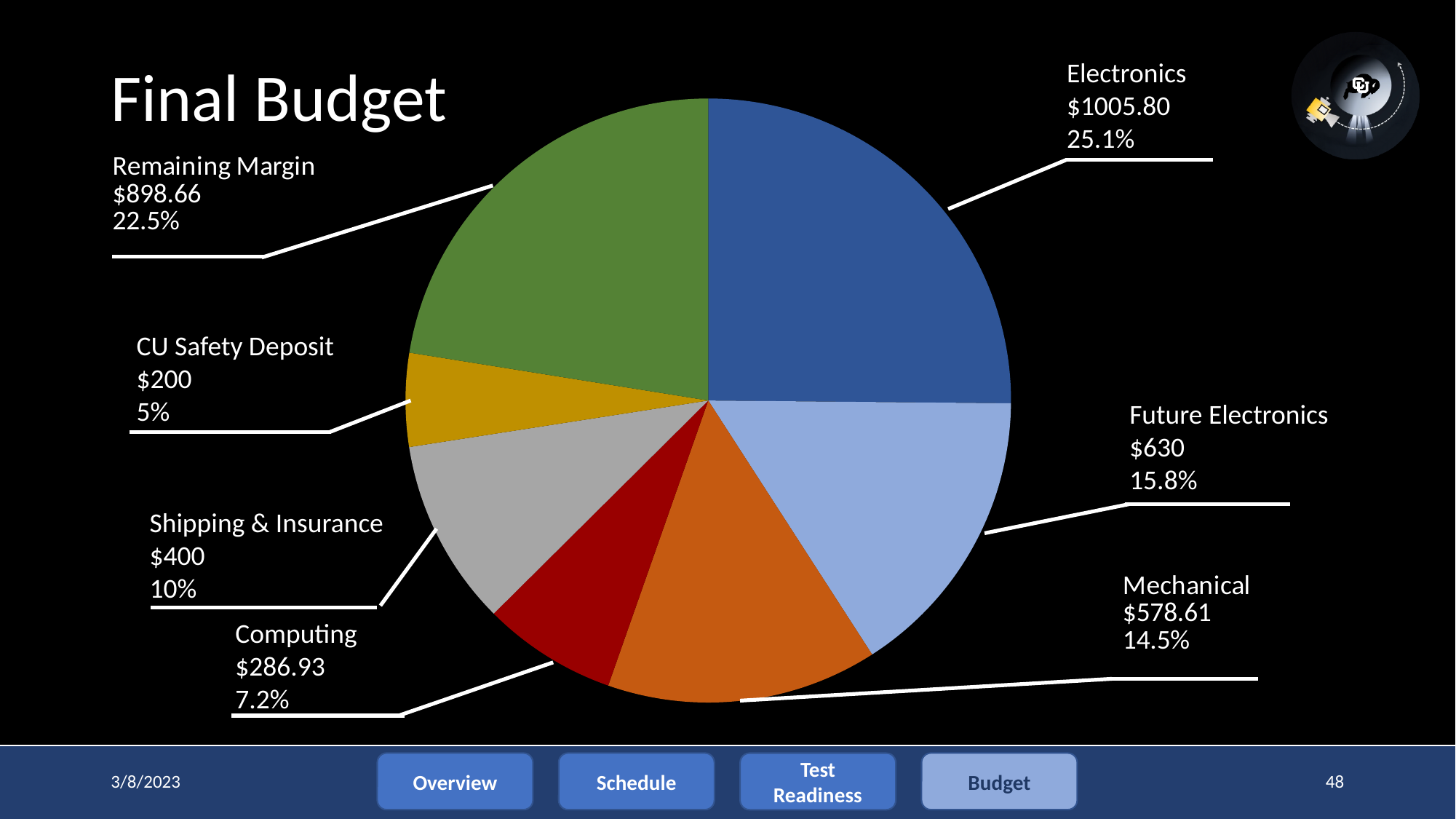

# Final Budget
Electronics
$1005.80
25.1%

### Chart

| Category | Sales |
|---|---|
| Electronics | 1005.8 |
| Future Electronics | 630.0 |
| Mechanical | 578.61 |
| Computing  | 286.93 |
| Shipping/Insurance | 400.0 |
| CU Safety Deposit | 200.0 |
| Margin | 898.66 |
CU Safety Deposit
$200
5%
Future Electronics
$630
15.8%

Shipping & Insurance
$400
10%
Computing
$286.93
7.2%
Overview
Test Readiness
Budget
Schedule
3/8/2023
48